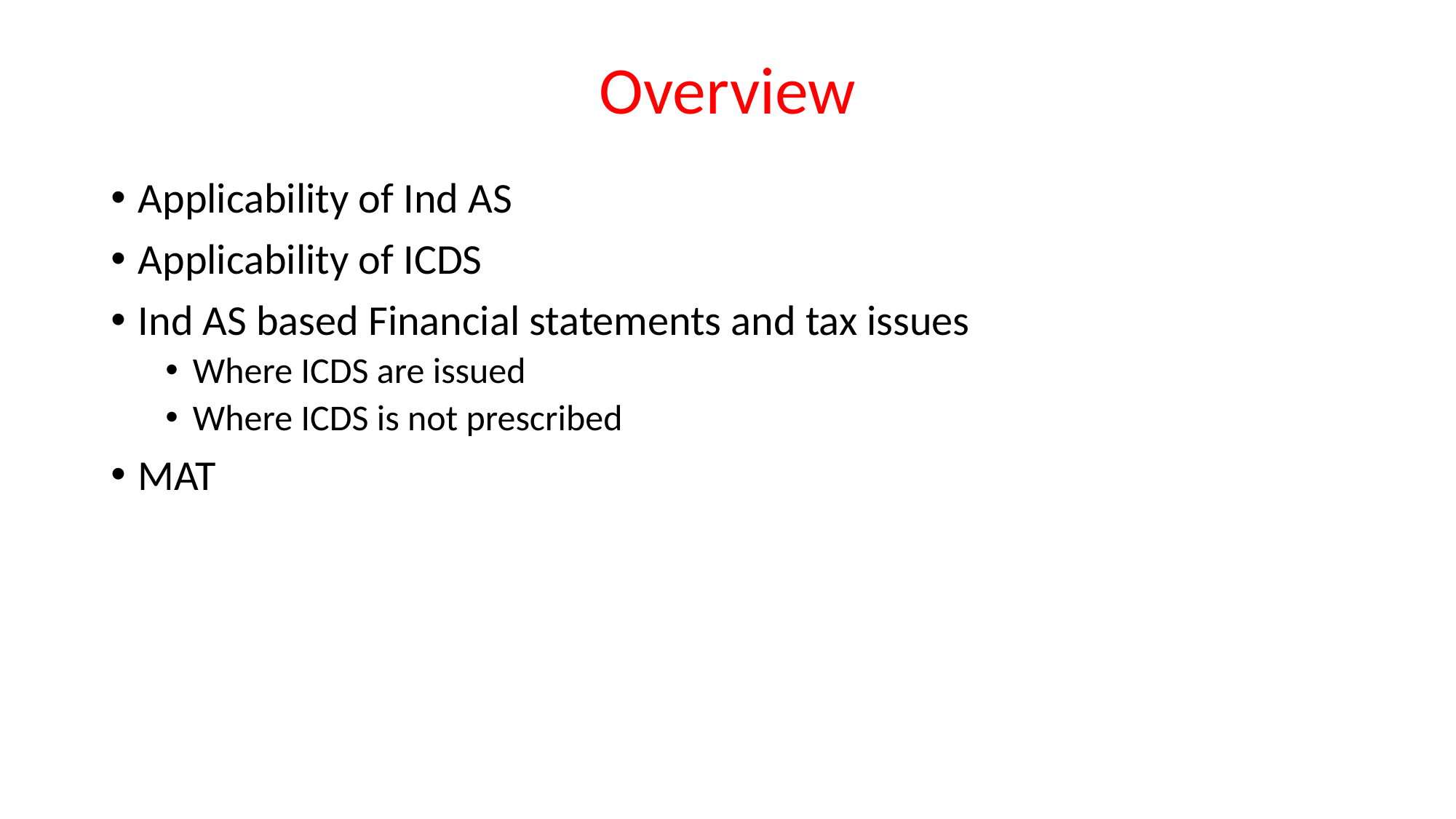

# Overview
Applicability of Ind AS
Applicability of ICDS
Ind AS based Financial statements and tax issues
Where ICDS are issued
Where ICDS is not prescribed
MAT